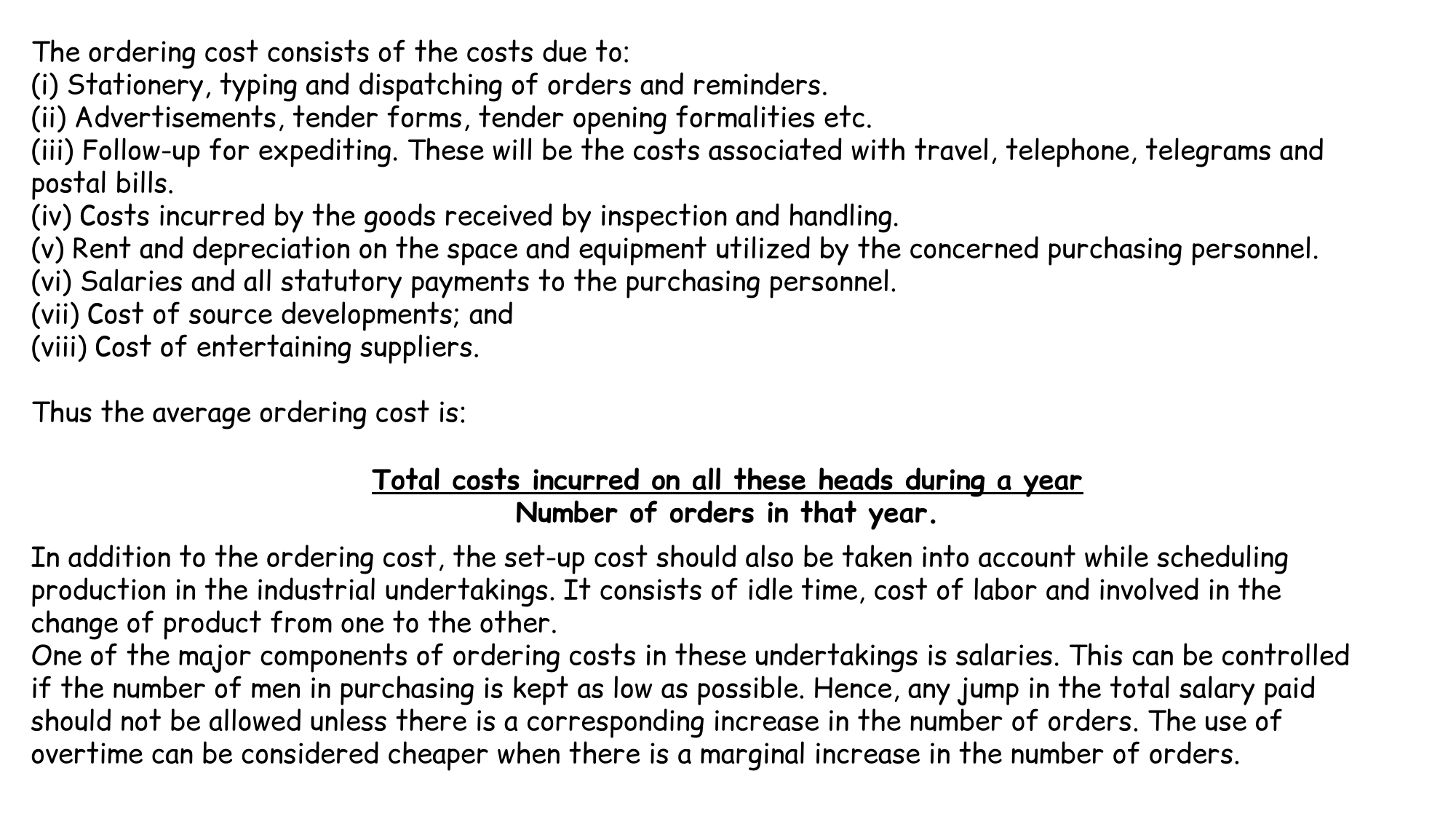

The ordering cost consists of the costs due to:
(i) Stationery, typing and dispatching of orders and reminders.
(ii) Advertisements, tender forms, tender opening formalities etc.
(iii) Follow-up for expediting. These will be the costs associated with travel, telephone, telegrams and postal bills.
(iv) Costs incurred by the goods received by inspection and handling.
(v) Rent and depreciation on the space and equipment utilized by the concerned purchasing personnel.
(vi) Salaries and all statutory payments to the purchasing personnel.
(vii) Cost of source developments; and
(viii) Cost of entertaining suppliers.

Thus the average ordering cost is:
Total costs incurred on all these heads during a year
Number of orders in that year.
In addition to the ordering cost, the set-up cost should also be taken into account while scheduling production in the industrial undertakings. It consists of idle time, cost of labor and involved in the change of product from one to the other.
One of the major components of ordering costs in these undertakings is salaries. This can be controlled if the number of men in purchasing is kept as low as possible. Hence, any jump in the total salary paid should not be allowed unless there is a corresponding increase in the number of orders. The use of overtime can be considered cheaper when there is a marginal increase in the number of orders.